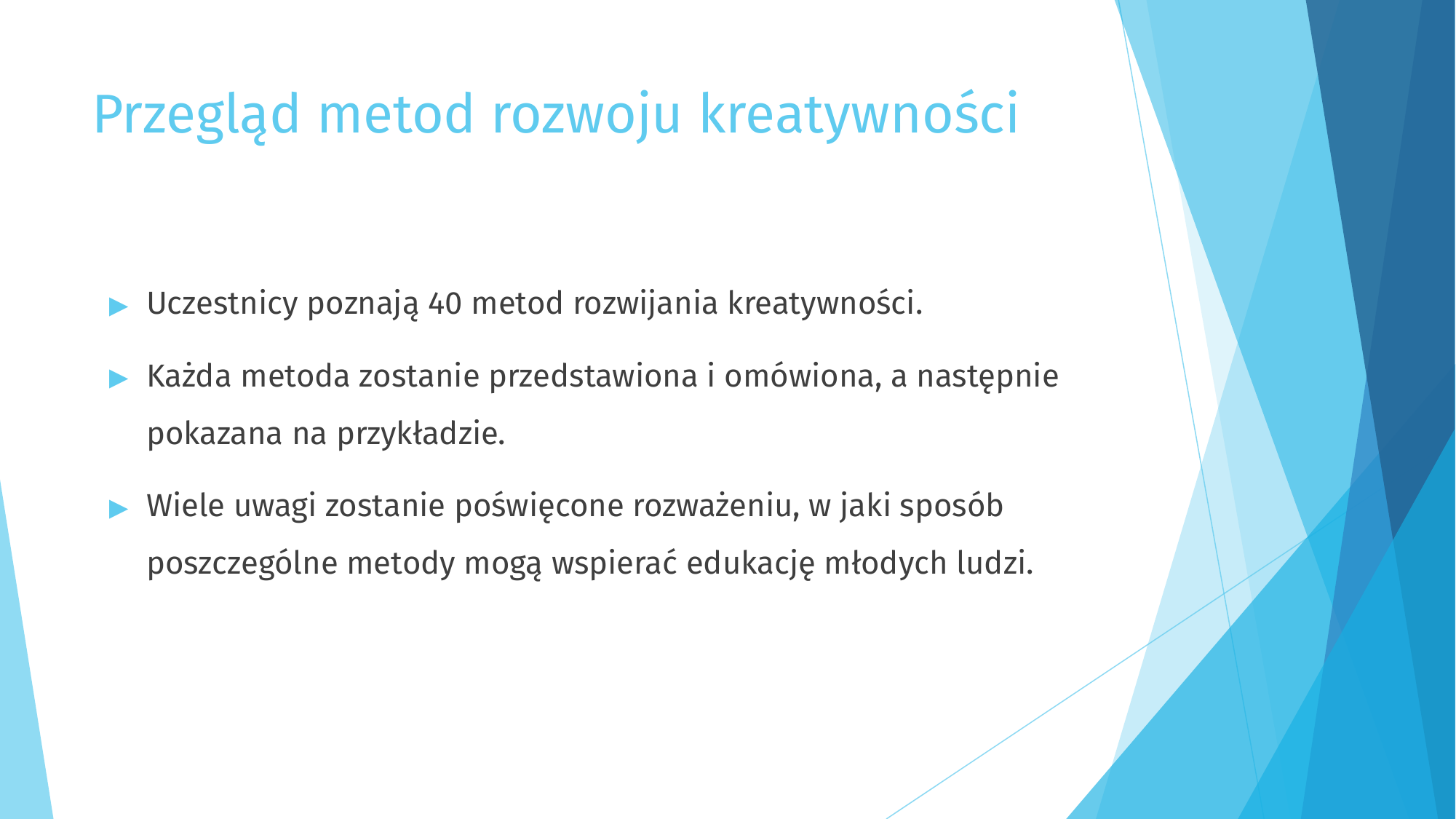

# Przegląd metod rozwoju kreatywności
Uczestnicy poznają 40 metod rozwijania kreatywności.
Każda metoda zostanie przedstawiona i omówiona, a następnie pokazana na przykładzie.
Wiele uwagi zostanie poświęcone rozważeniu, w jaki sposób poszczególne metody mogą wspierać edukację młodych ludzi.